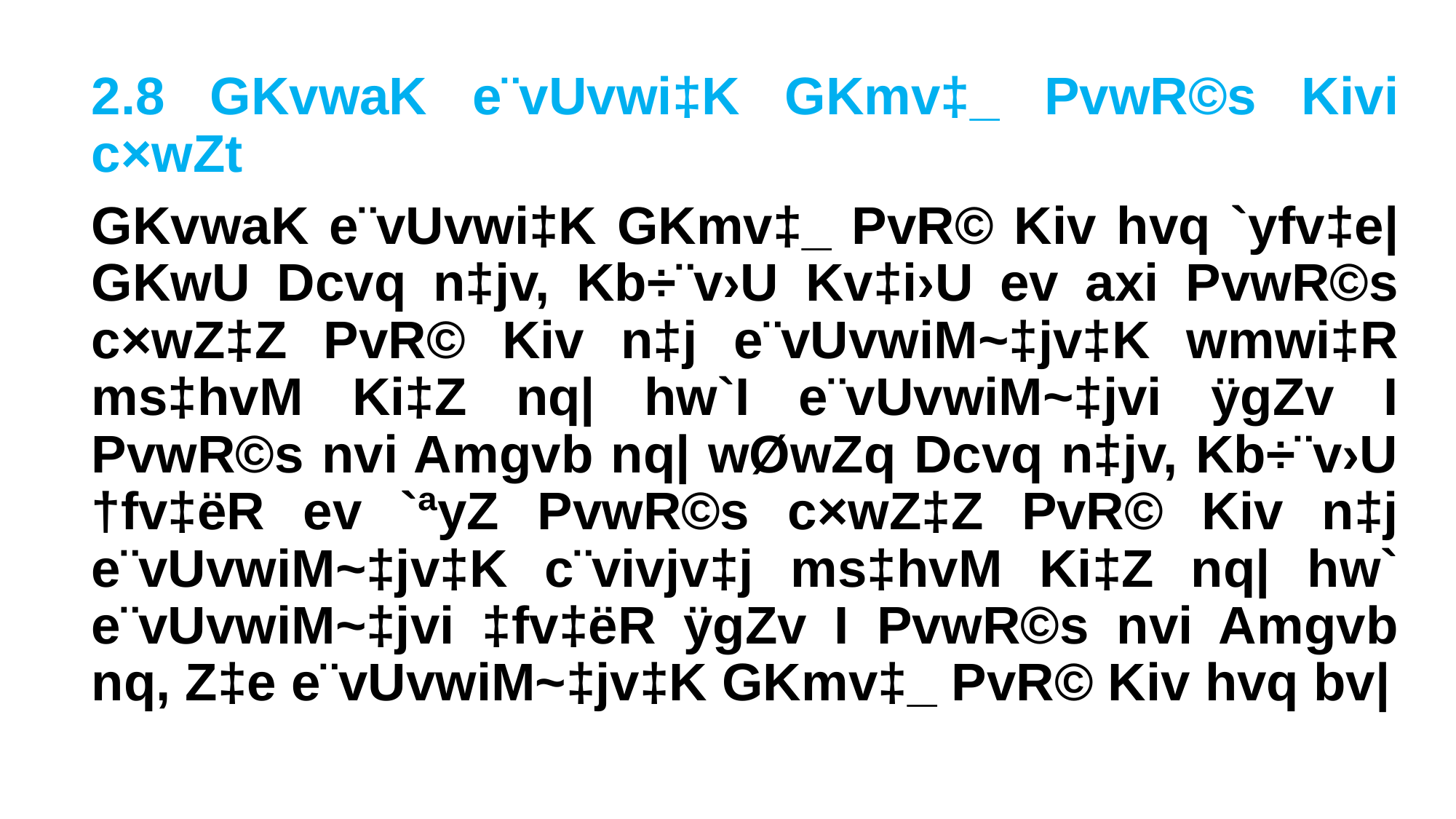

2.8 GKvwaK e¨vUvwi‡K GKmv‡_ PvwR©s Kivi c×wZt
GKvwaK e¨vUvwi‡K GKmv‡_ PvR© Kiv hvq `yfv‡e| GKwU Dcvq n‡jv, Kb÷¨v›U Kv‡i›U ev axi PvwR©s c×wZ‡Z PvR© Kiv n‡j e¨vUvwiM~‡jv‡K wmwi‡R ms‡hvM Ki‡Z nq| hw`I e¨vUvwiM~‡jvi ÿgZv I PvwR©s nvi Amgvb nq| wØwZq Dcvq n‡jv, Kb÷¨v›U †fv‡ëR ev `ªyZ PvwR©s c×wZ‡Z PvR© Kiv n‡j e¨vUvwiM~‡jv‡K c¨vivjv‡j ms‡hvM Ki‡Z nq| hw` e¨vUvwiM~‡jvi ‡fv‡ëR ÿgZv I PvwR©s nvi Amgvb nq, Z‡e e¨vUvwiM~‡jv‡K GKmv‡_ PvR© Kiv hvq bv|